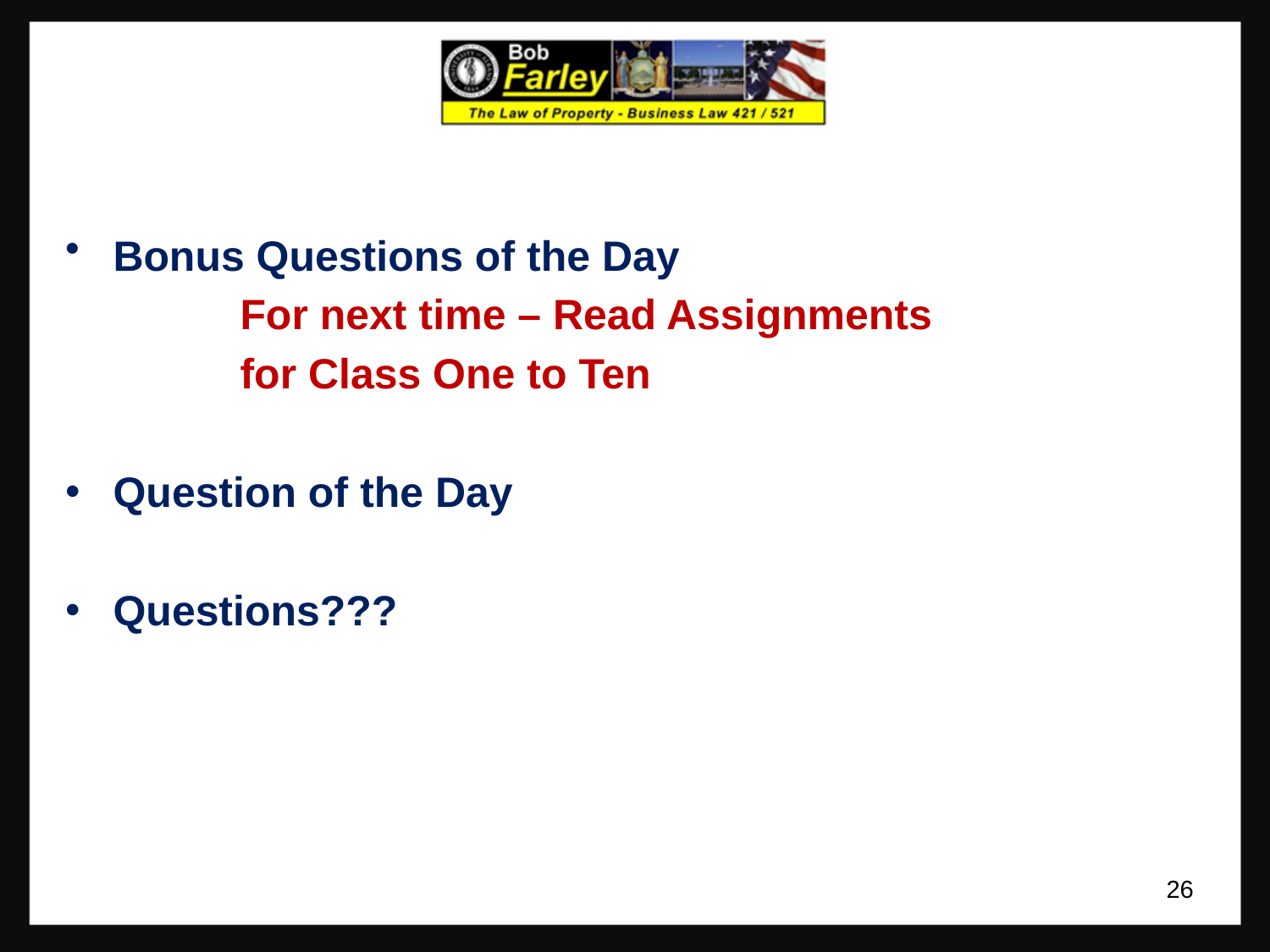

Bonus Questions of the Day
		For next time – Read Assignments
		for Class One to Ten

Question of the Day

Questions???

26